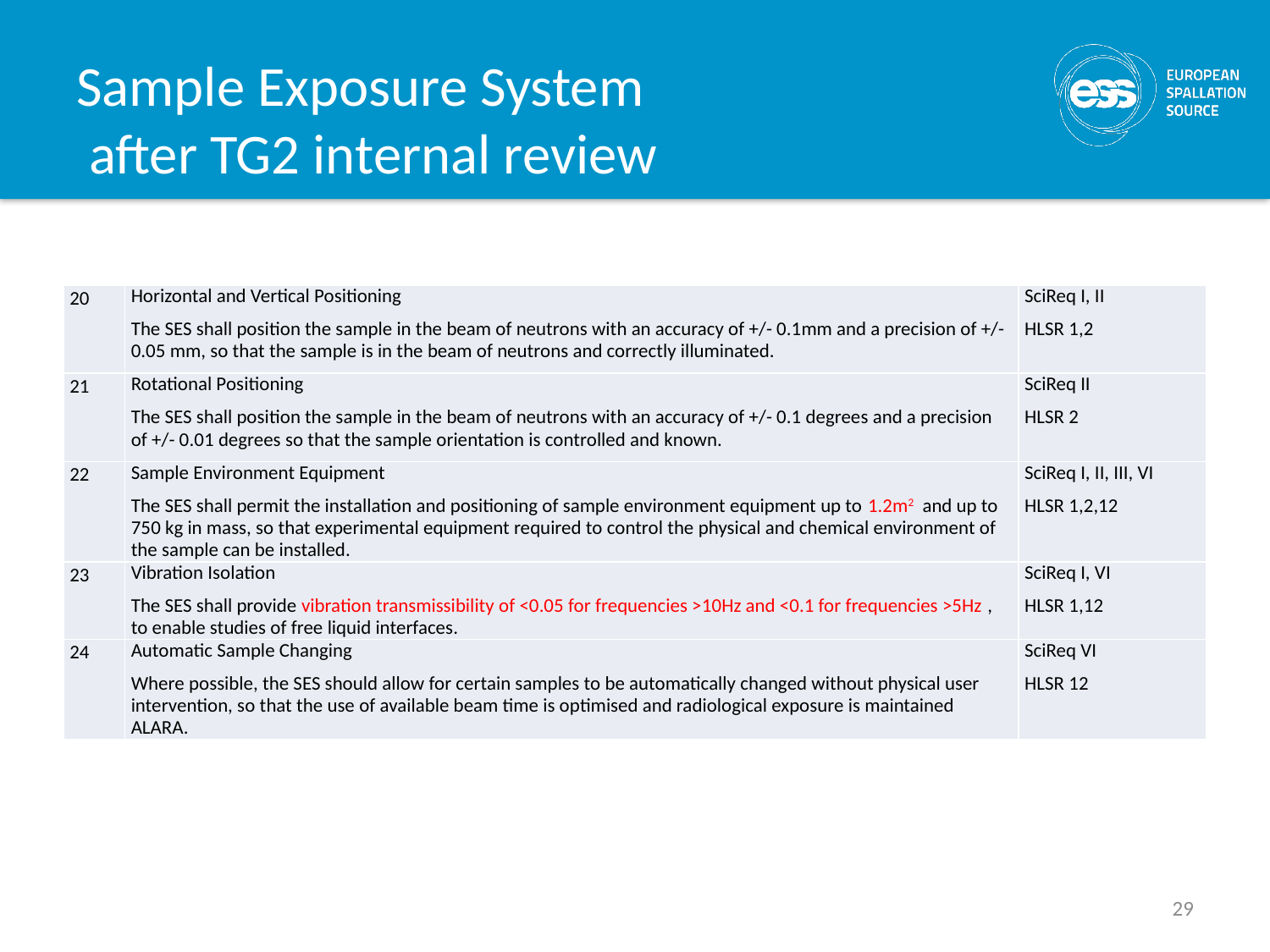

# Sample Exposure System after TG2 internal review
| 20 | Horizontal and Vertical Positioning The SES shall position the sample in the beam of neutrons with an accuracy of +/- 0.1mm and a precision of +/- 0.05 mm, so that the sample is in the beam of neutrons and correctly illuminated. | SciReq I, II HLSR 1,2 |
| --- | --- | --- |
| 21 | Rotational Positioning The SES shall position the sample in the beam of neutrons with an accuracy of +/- 0.1 degrees and a precision of +/- 0.01 degrees so that the sample orientation is controlled and known. | SciReq II HLSR 2 |
| 22 | Sample Environment Equipment The SES shall permit the installation and positioning of sample environment equipment up to 1.2m2 and up to 750 kg in mass, so that experimental equipment required to control the physical and chemical environment of the sample can be installed. | SciReq I, II, III, VI HLSR 1,2,12 |
| 23 | Vibration Isolation The SES shall provide vibration transmissibility of <0.05 for frequencies >10Hz and <0.1 for frequencies >5Hz , to enable studies of free liquid interfaces. | SciReq I, VI HLSR 1,12 |
| 24 | Automatic Sample Changing Where possible, the SES should allow for certain samples to be automatically changed without physical user intervention, so that the use of available beam time is optimised and radiological exposure is maintained ALARA. | SciReq VI HLSR 12 |
29